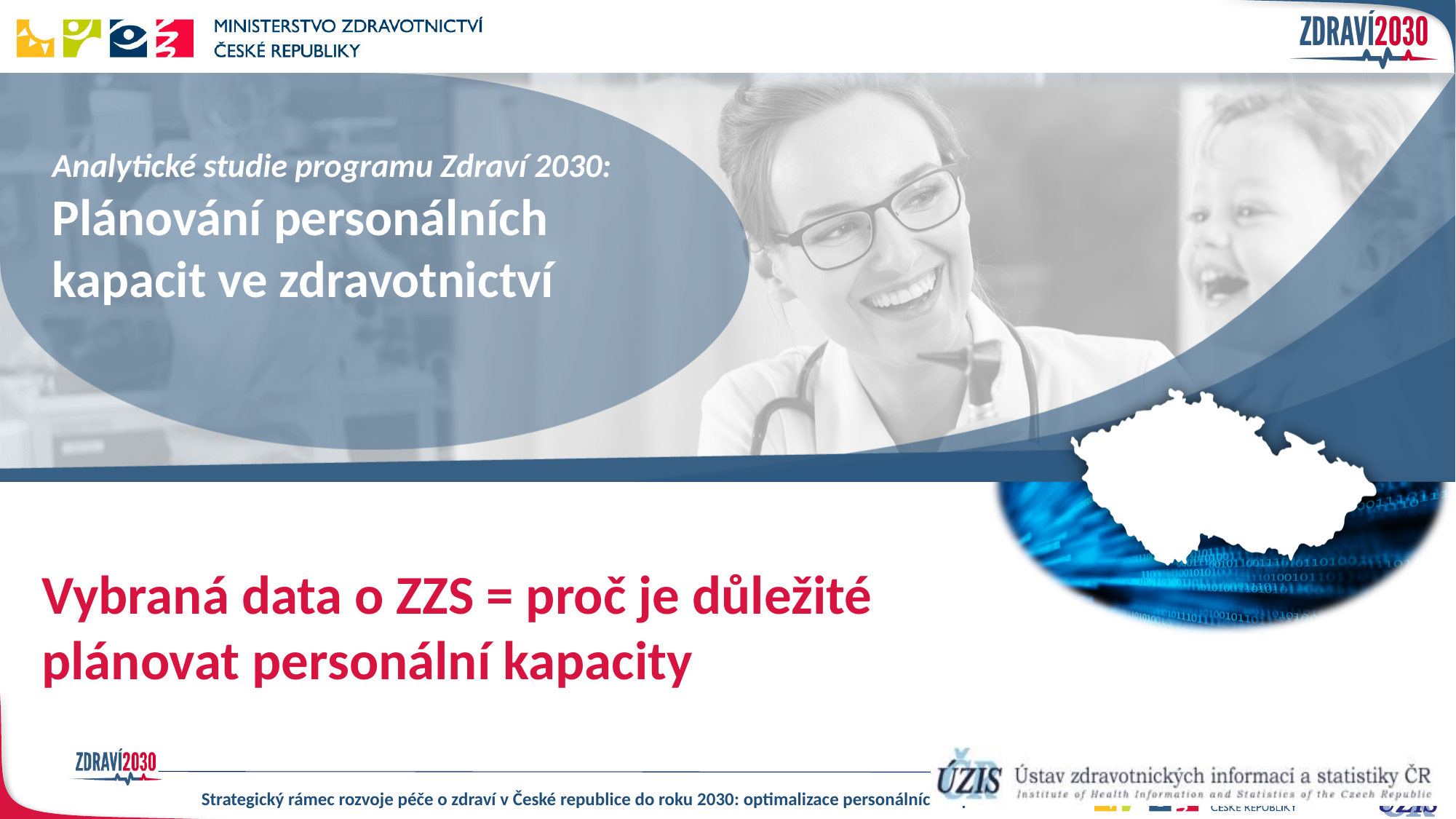

Vybraná data o ZZS = proč je důležité plánovat personální kapacity